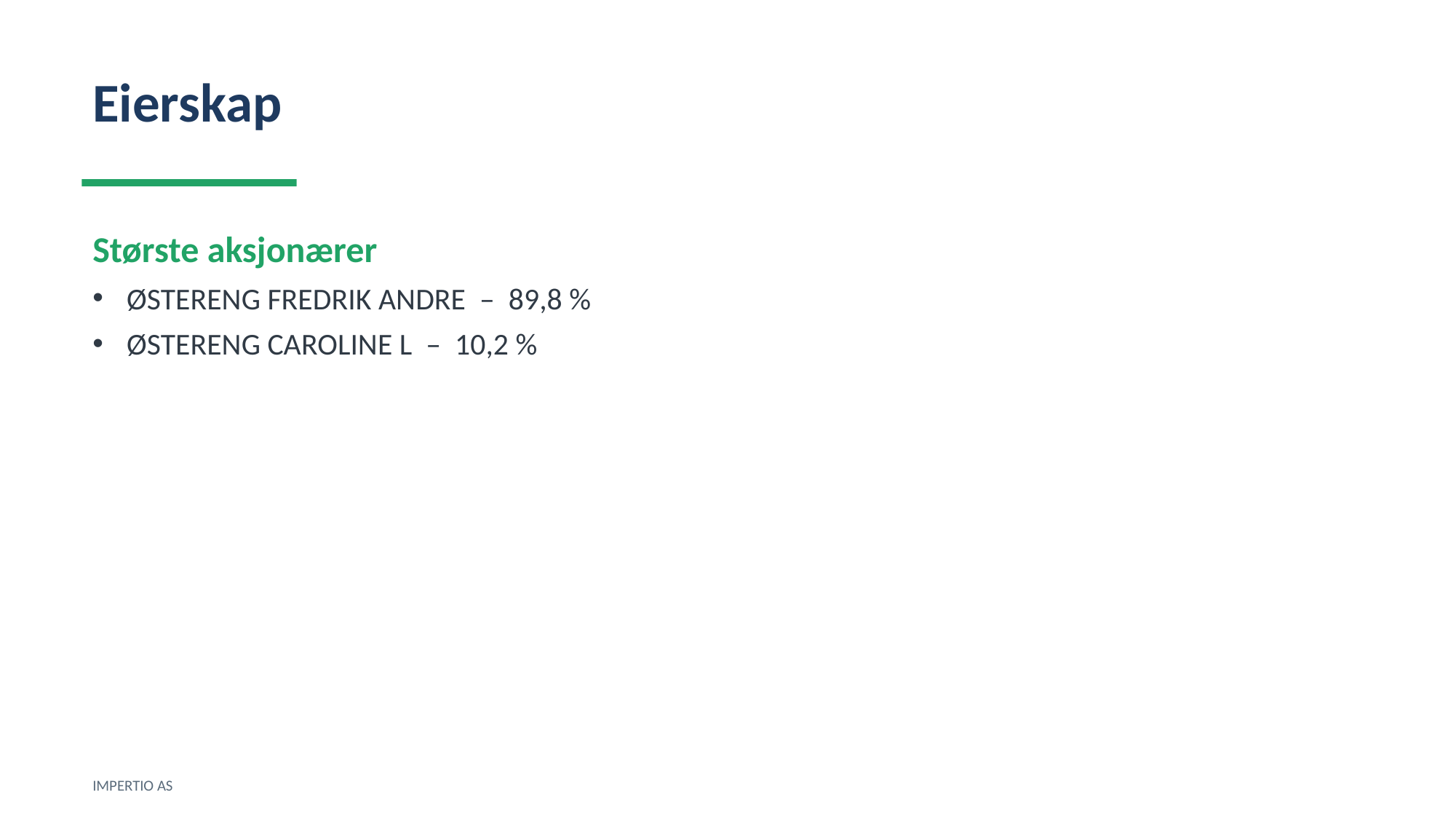

Eierskap

Største aksjonærer
ØSTERENG FREDRIK ANDRE  –  89,8 %
ØSTERENG CAROLINE L  –  10,2 %
IMPERTIO AS